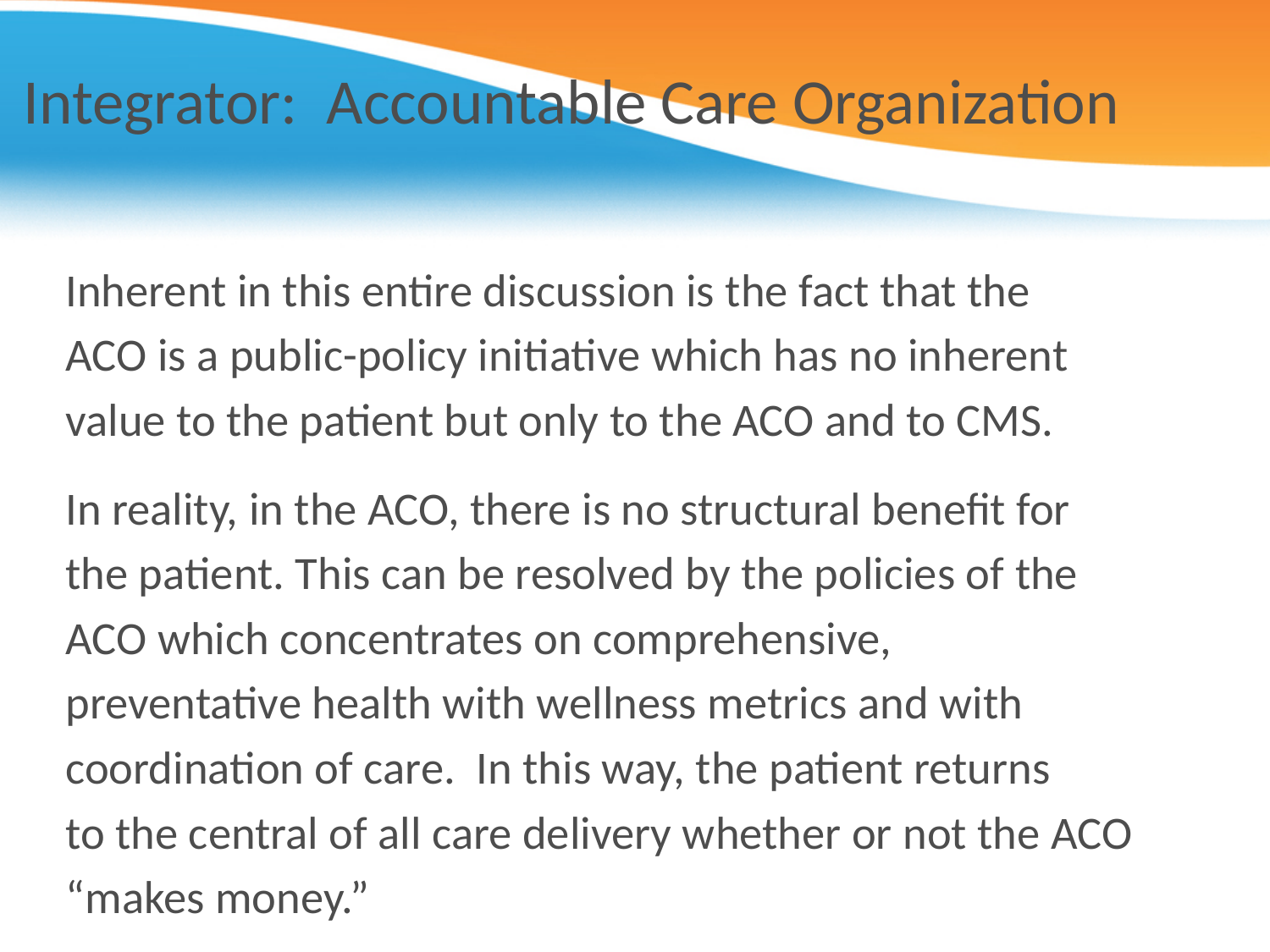

# Integrator:  Accountable Care Organization
Inherent in this entire discussion is the fact that the
ACO is a public-policy initiative which has no inherent
value to the patient but only to the ACO and to CMS.

In reality, in the ACO, there is no structural benefit for
the patient. This can be resolved by the policies of the
ACO which concentrates on comprehensive,
preventative health with wellness metrics and with
coordination of care.  In this way, the patient returns
to the central of all care delivery whether or not the ACO
“makes money.”